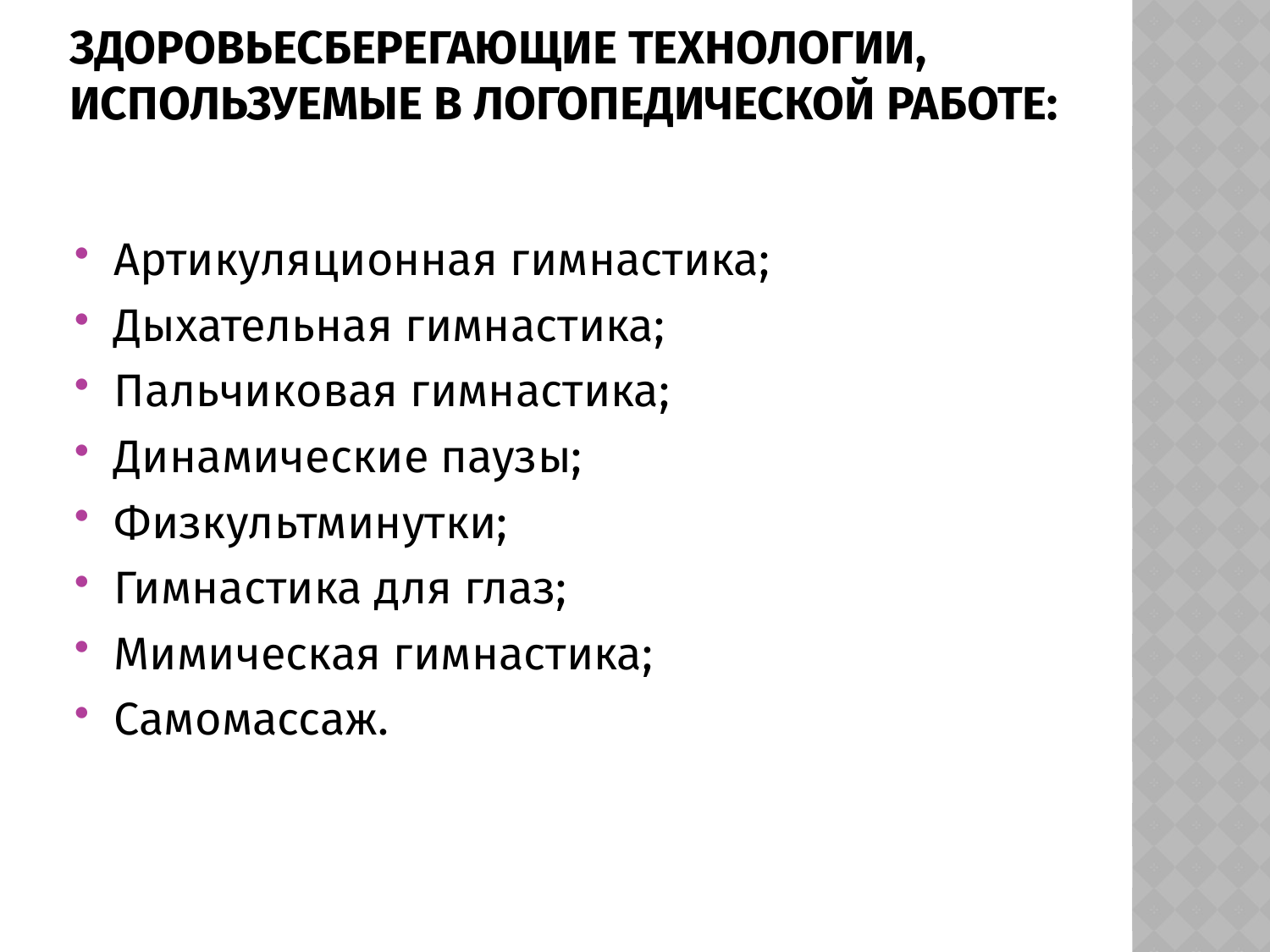

# Здоровьесберегающие технологии, используемые в логопедической работе:
Артикуляционная гимнастика;
Дыхательная гимнастика;
Пальчиковая гимнастика;
Динамические паузы;
Физкультминутки;
Гимнастика для глаз;
Мимическая гимнастика;
Самомассаж.